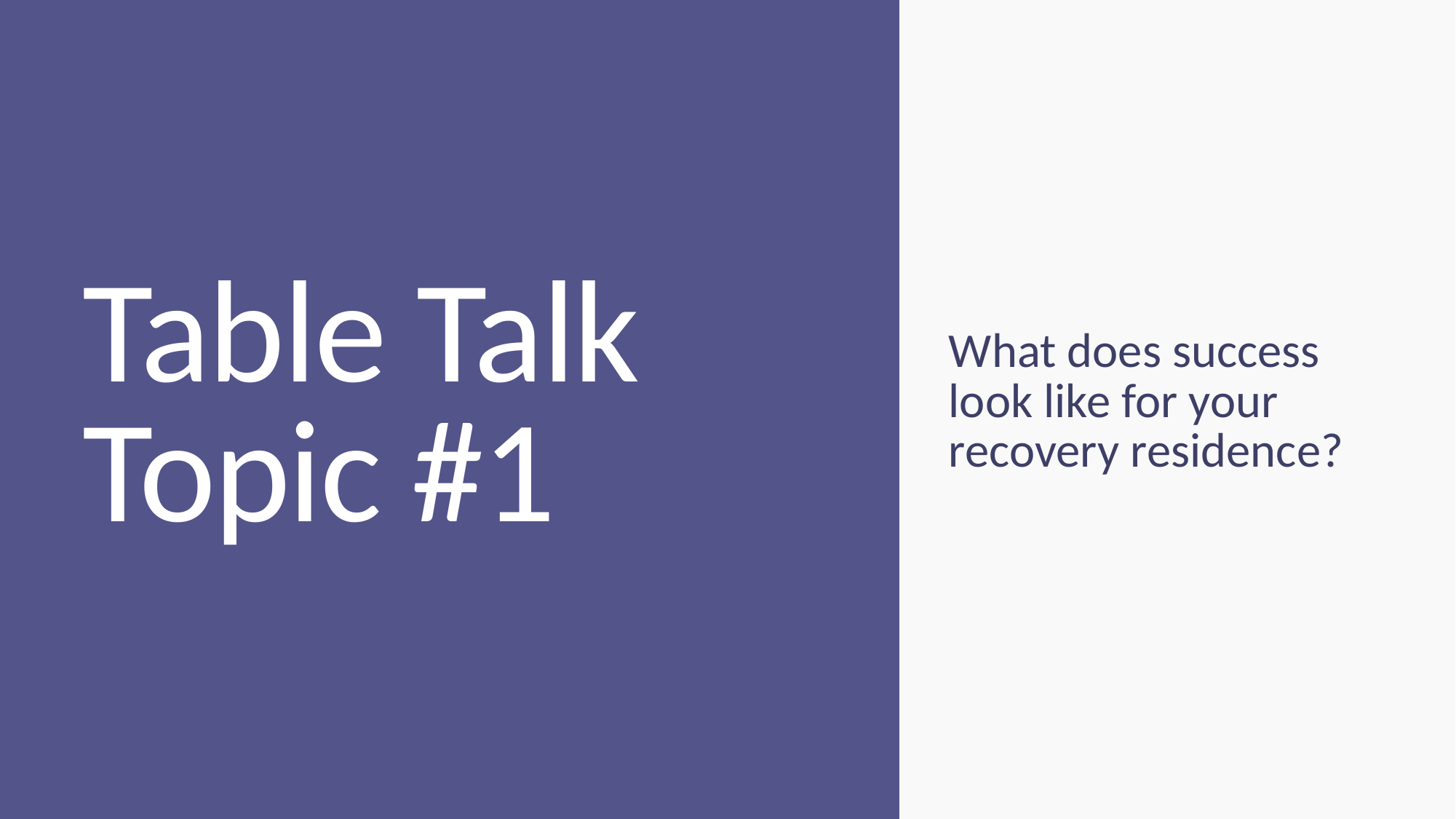

What does success look like for your recovery residence?
# Table Talk Topic #1